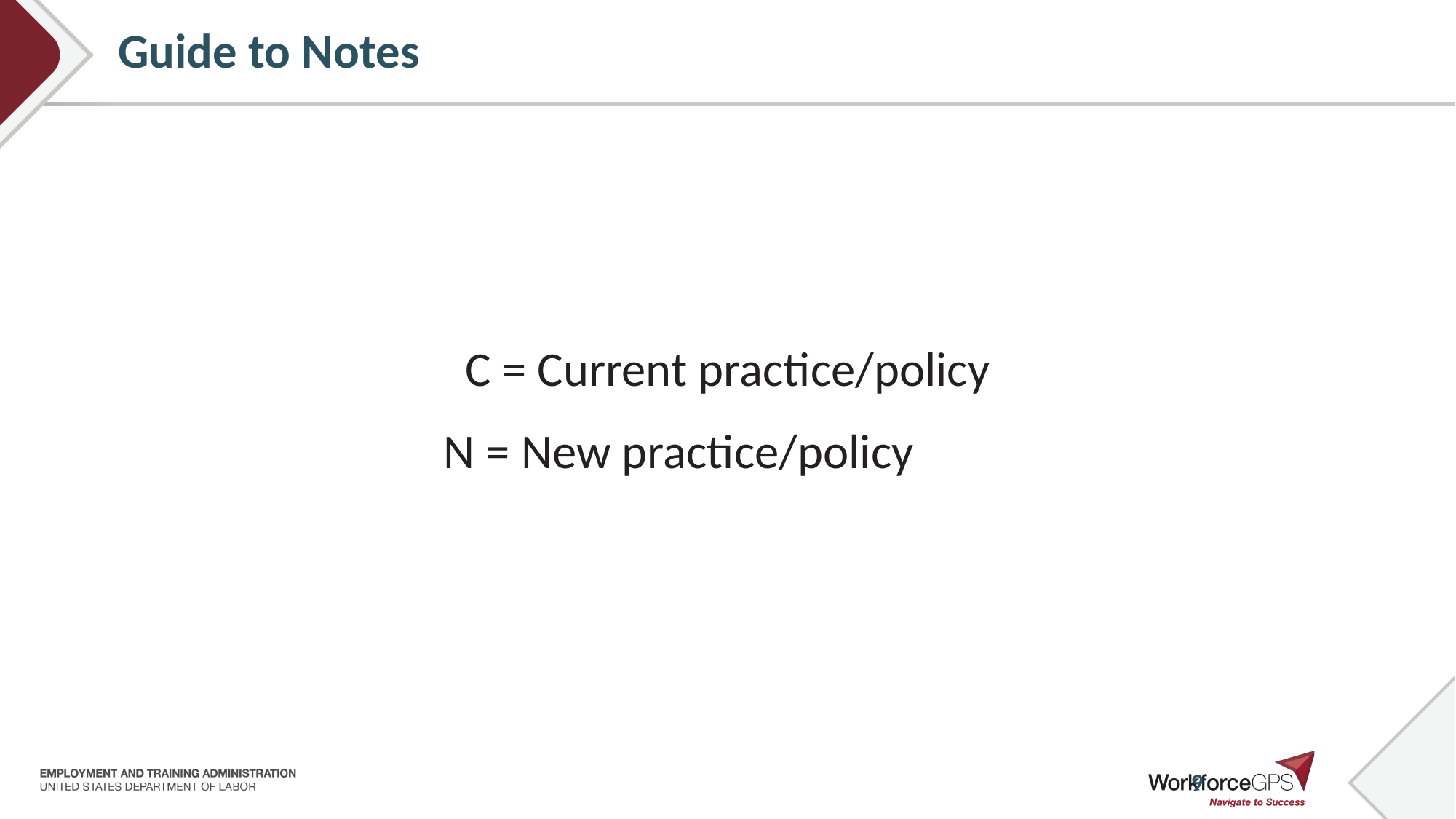

# Guide to Notes
     C = Current practice/policy
N = New practice/policy

9